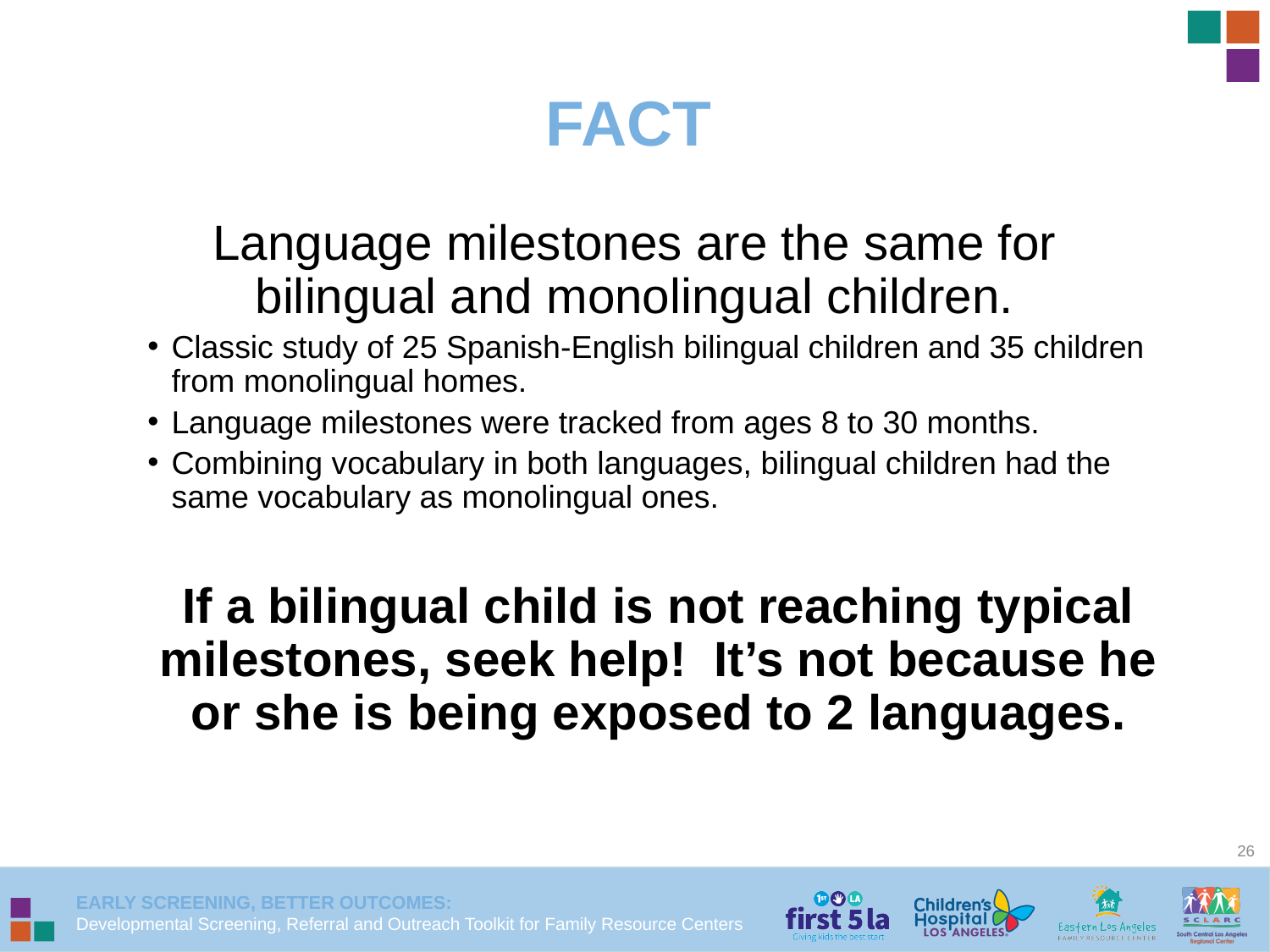

FACT
Language milestones are the same for
bilingual and monolingual children.
Classic study of 25 Spanish-English bilingual children and 35 children from monolingual homes.
Language milestones were tracked from ages 8 to 30 months.
Combining vocabulary in both languages, bilingual children had the same vocabulary as monolingual ones.

If a bilingual child is not reaching typical milestones, seek help!  It’s not because he or she is being exposed to 2 languages.
26